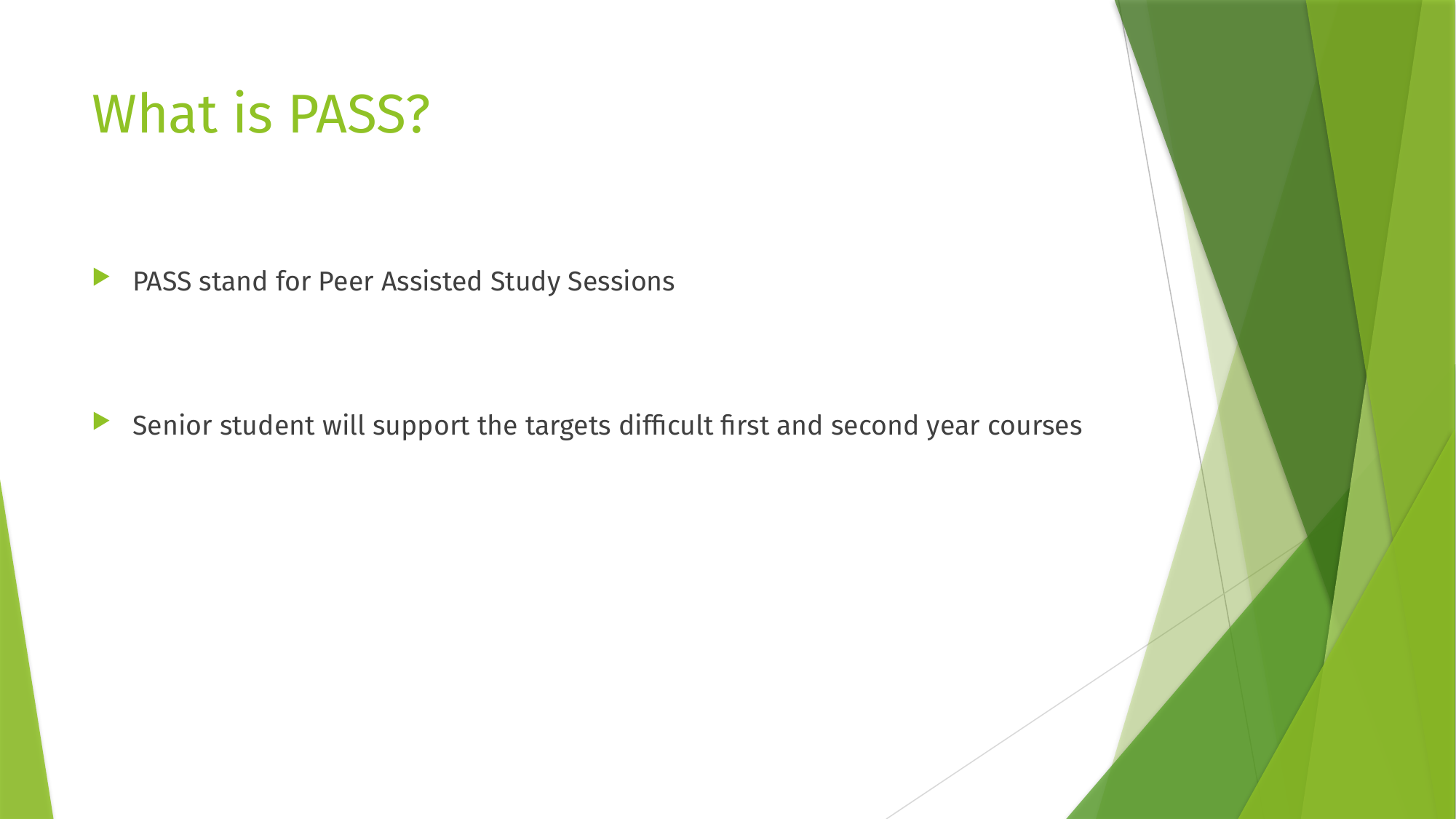

# What is PASS?
PASS stand for Peer Assisted Study Sessions

Senior student will support the targets difficult first and second year courses